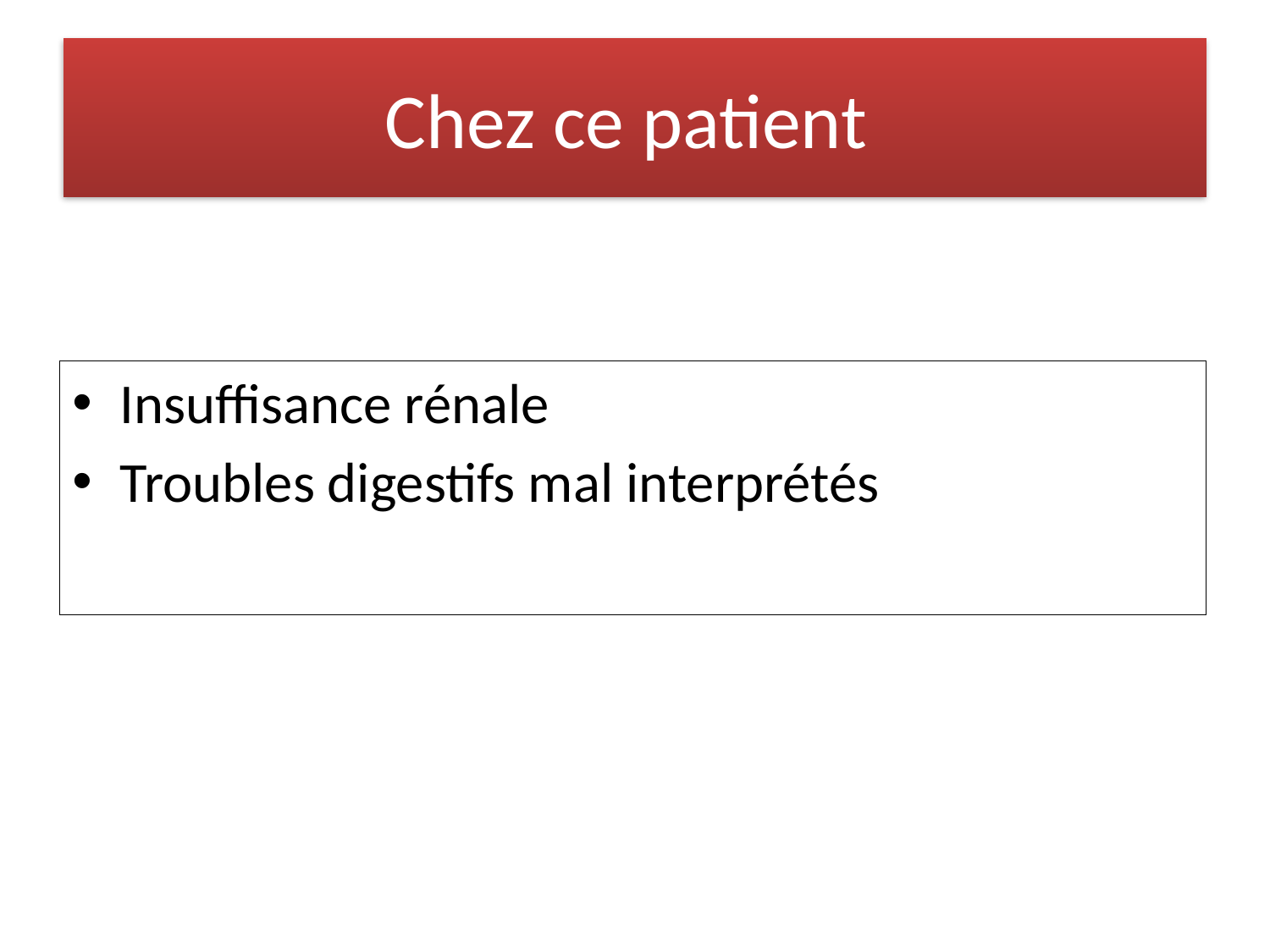

# Chez ce patient
Insuffisance rénale
Troubles digestifs mal interprétés